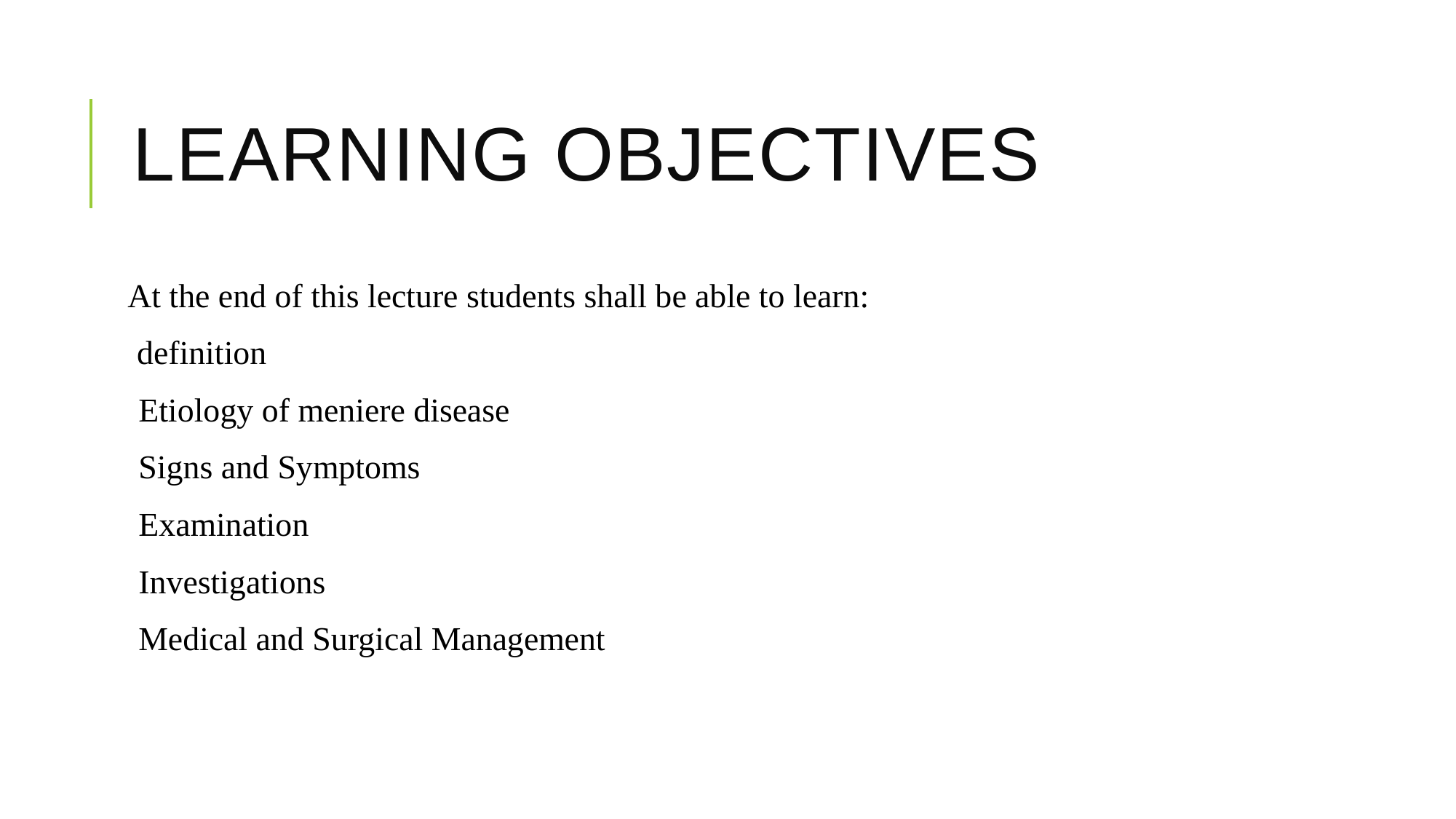

# Learning Objectives
At the end of this lecture students shall be able to learn:
definition
Etiology of meniere disease
Signs and Symptoms
Examination
Investigations
Medical and Surgical Management